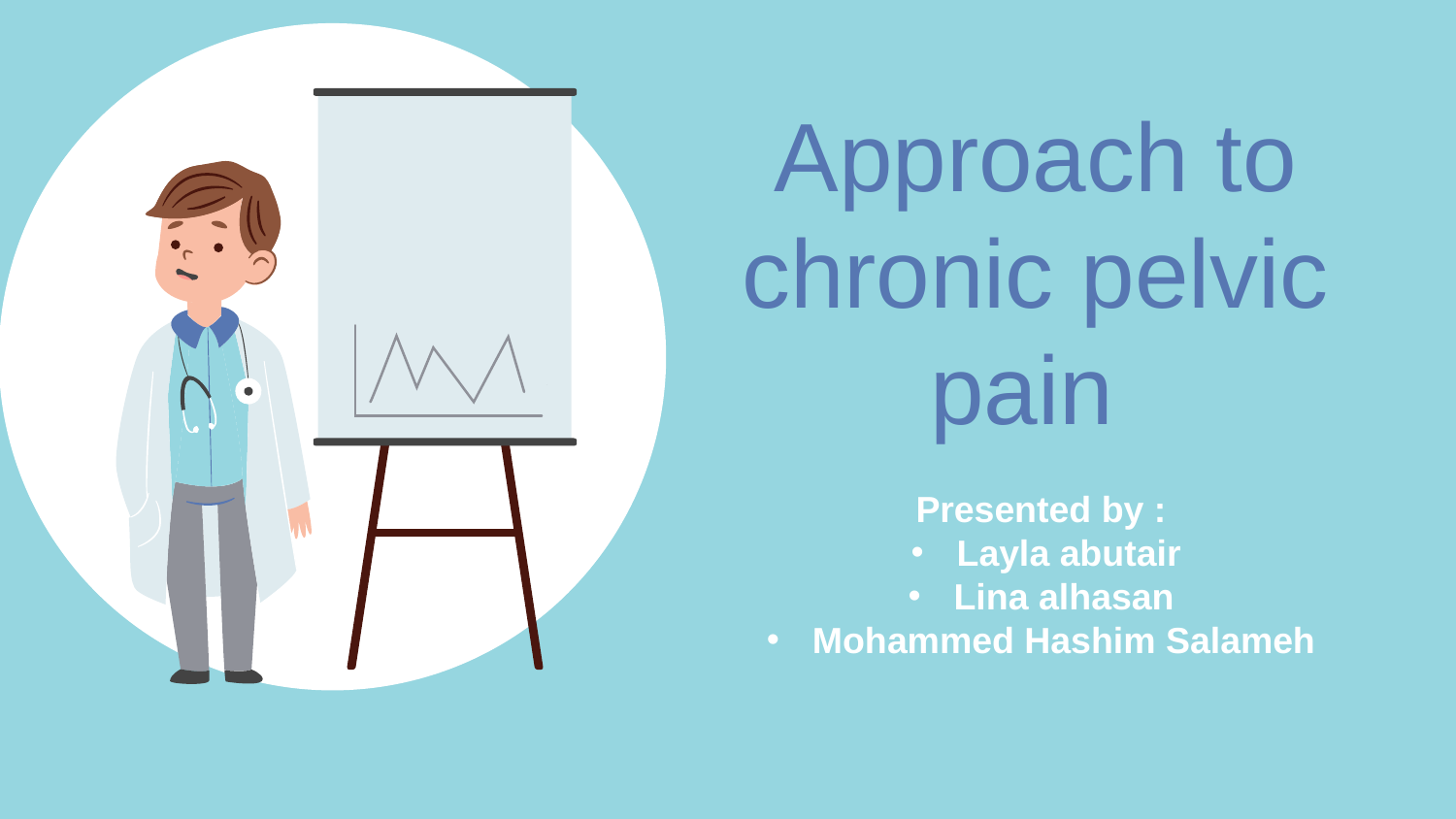

# Approach to chronic pelvic pain

Presented by :
Layla abutair
Lina alhasan
Mohammed Hashim Salameh